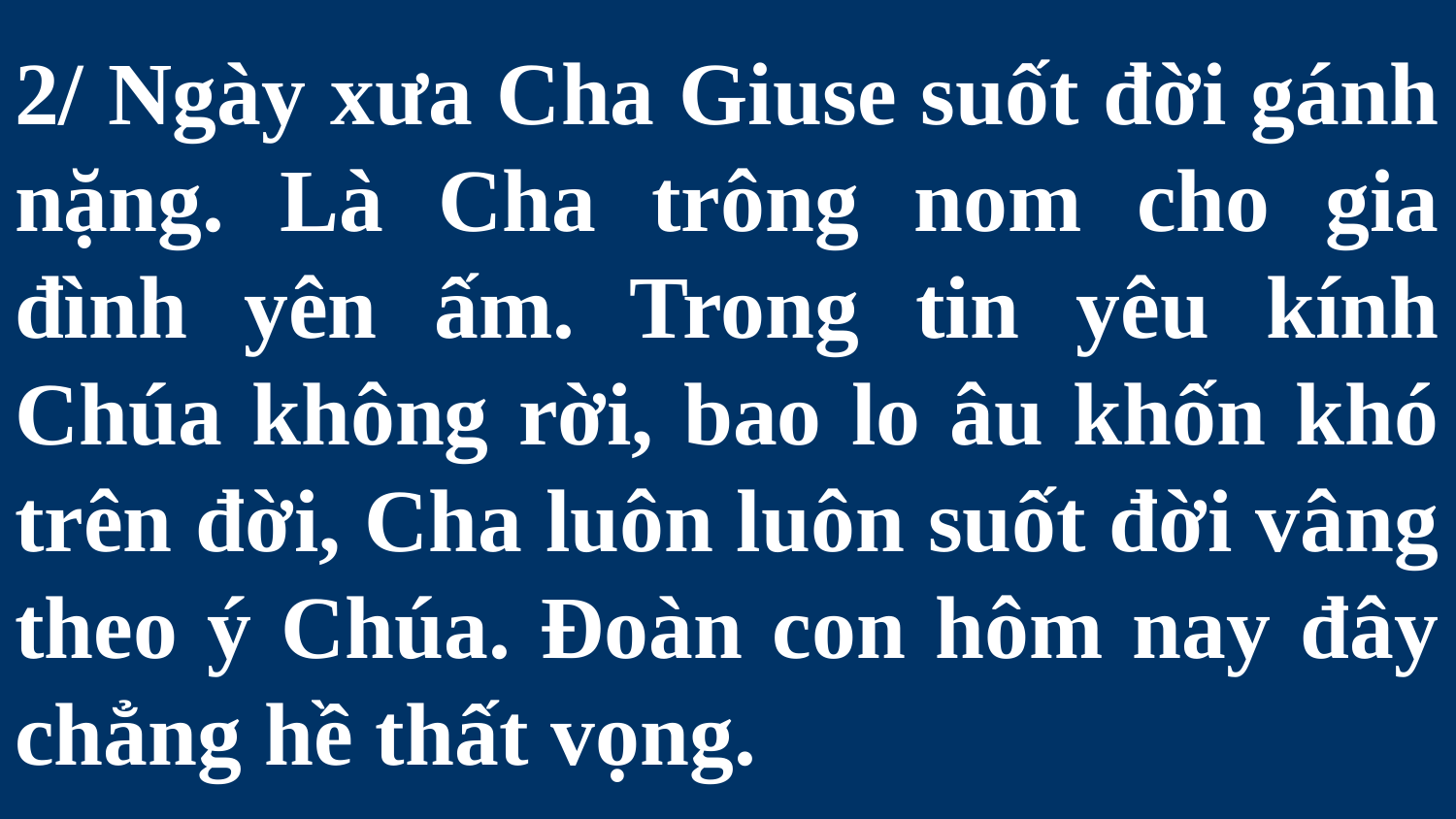

# 2/ Ngày xưa Cha Giuse suốt đời gánh nặng. Là Cha trông nom cho gia đình yên ấm. Trong tin yêu kính Chúa không rời, bao lo âu khốn khó trên đời, Cha luôn luôn suốt đời vâng theo ý Chúa. Đoàn con hôm nay đây chẳng hề thất vọng.